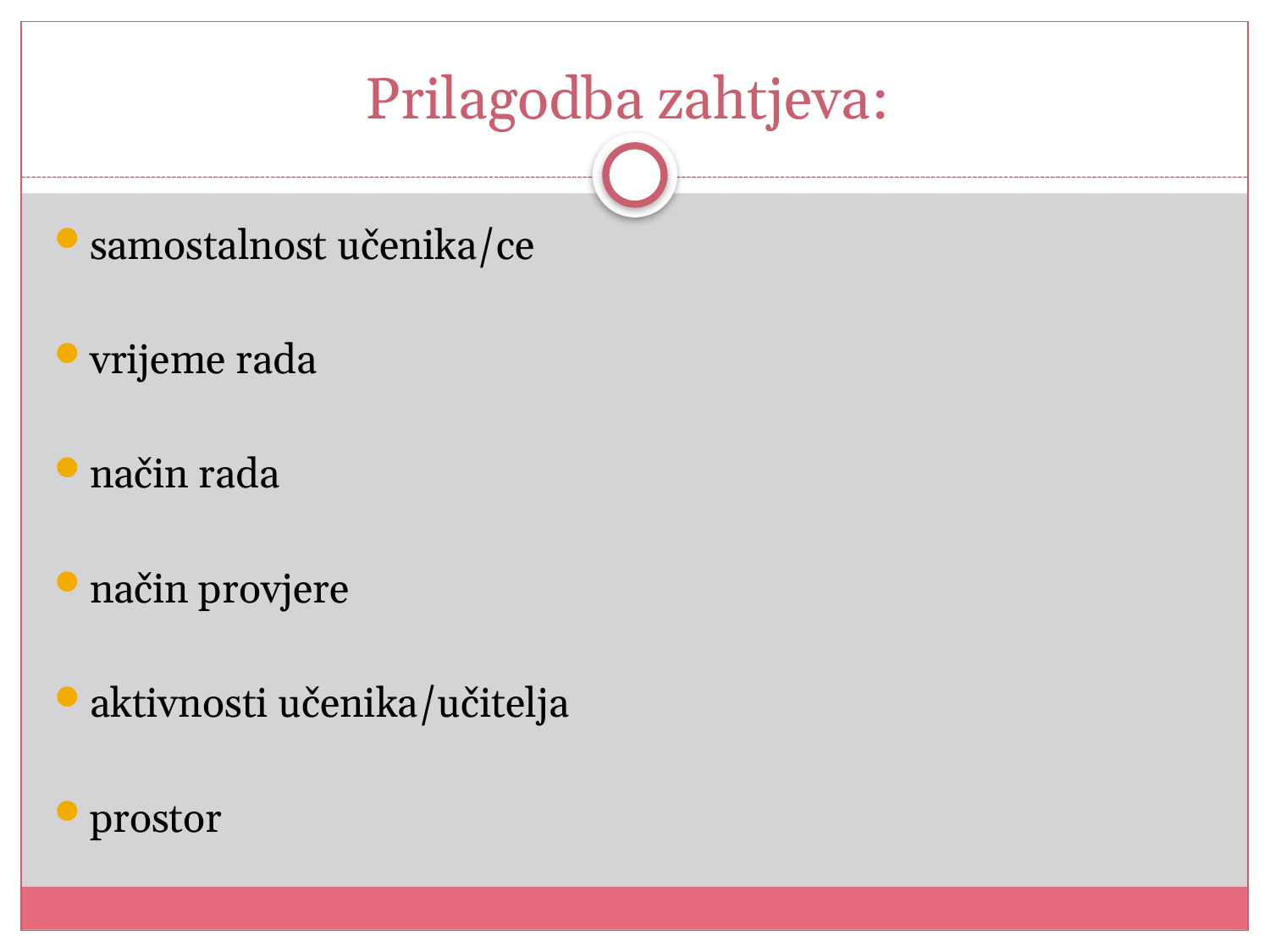

# Prilagodba zahtjeva:
samostalnost učenika/ce

vrijeme rada

način rada

način provjere

aktivnosti učenika/učitelja

prostor